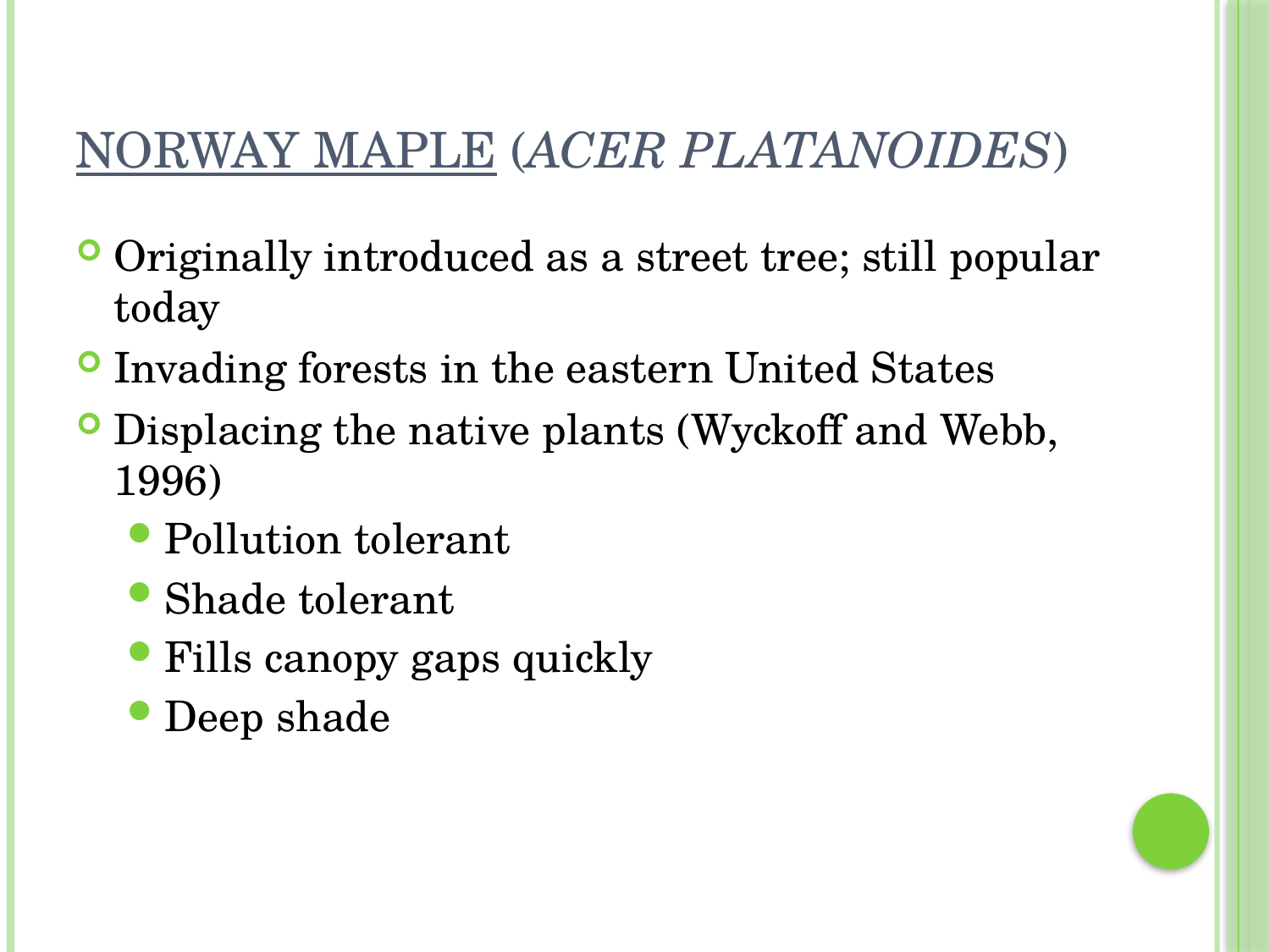

# Norway maple (Acer platanoides)
Originally introduced as a street tree; still popular today
Invading forests in the eastern United States
Displacing the native plants (Wyckoff and Webb, 1996)
Pollution tolerant
Shade tolerant
Fills canopy gaps quickly
Deep shade